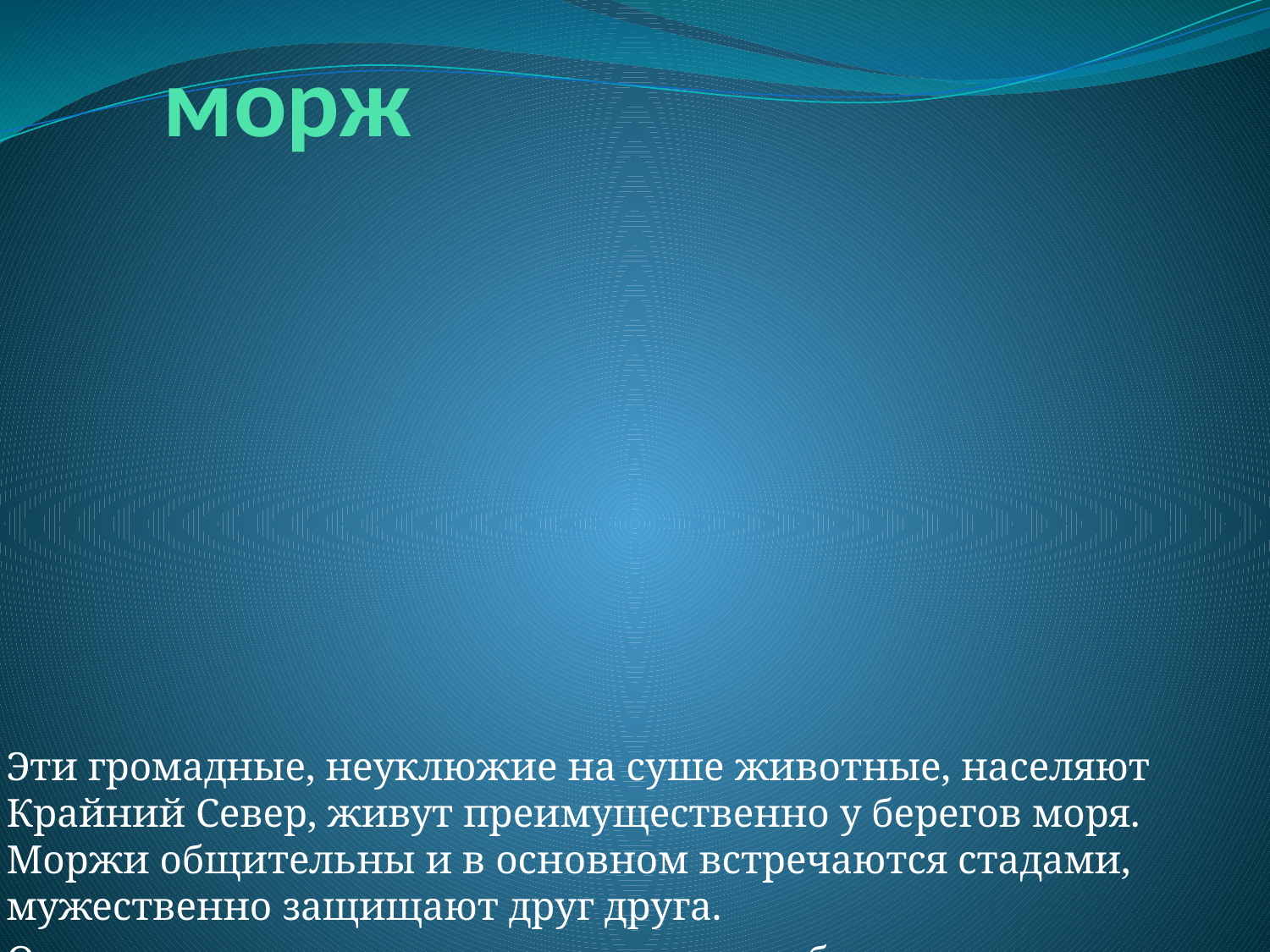

# морж
Эти громадные, неуклюжие на суше животные, населяют Крайний Север, живут преимущественно у берегов моря. Моржи общительны и в основном встречаются стадами, мужественно защищают друг друга.
Основу его питания составляют донные беспозвоночные.